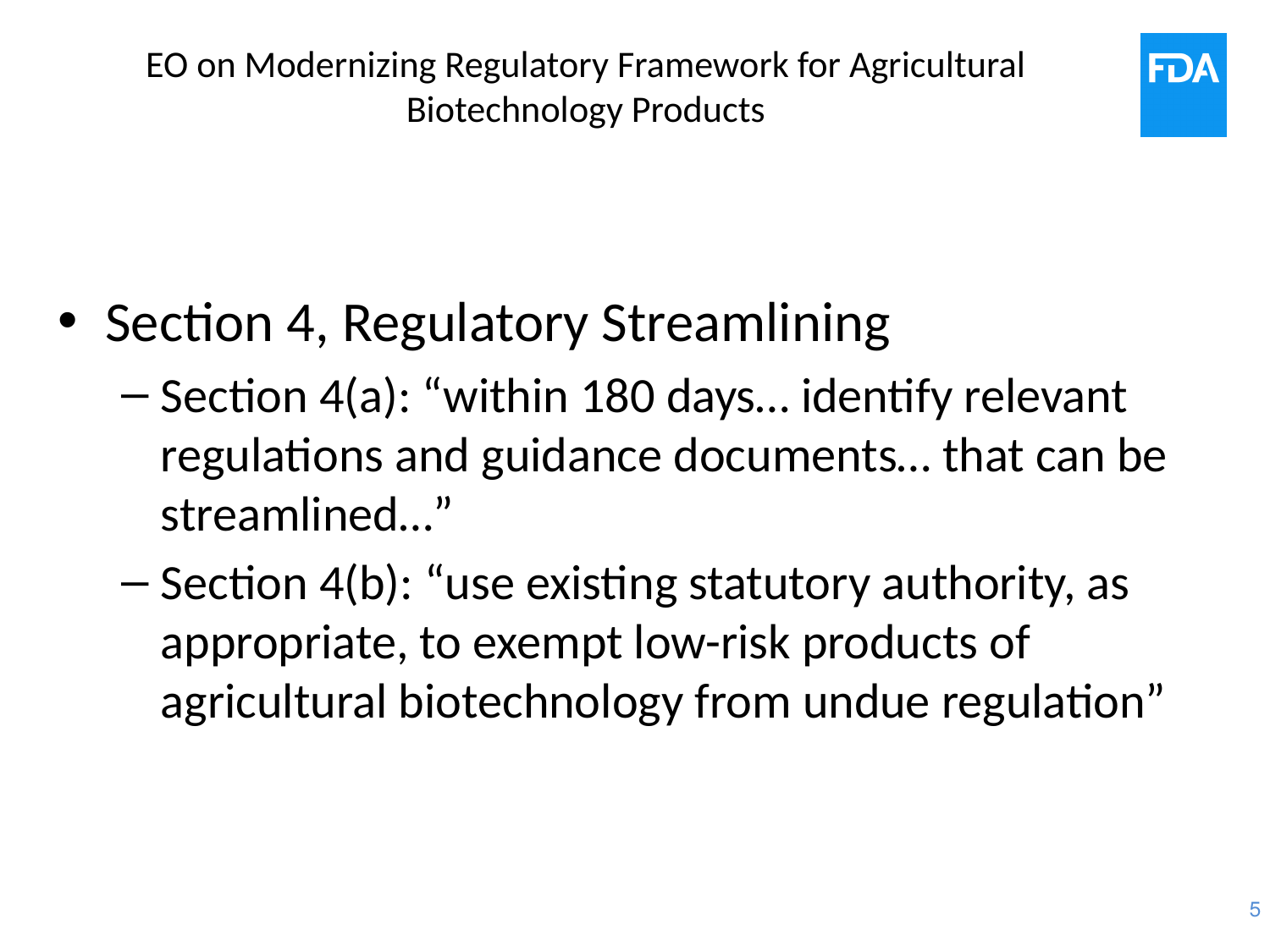

# EO on Modernizing Regulatory Framework for Agricultural Biotechnology Products
Section 4, Regulatory Streamlining
Section 4(a): “within 180 days… identify relevant regulations and guidance documents… that can be streamlined…”
Section 4(b): “use existing statutory authority, as appropriate, to exempt low-risk products of agricultural biotechnology from undue regulation”